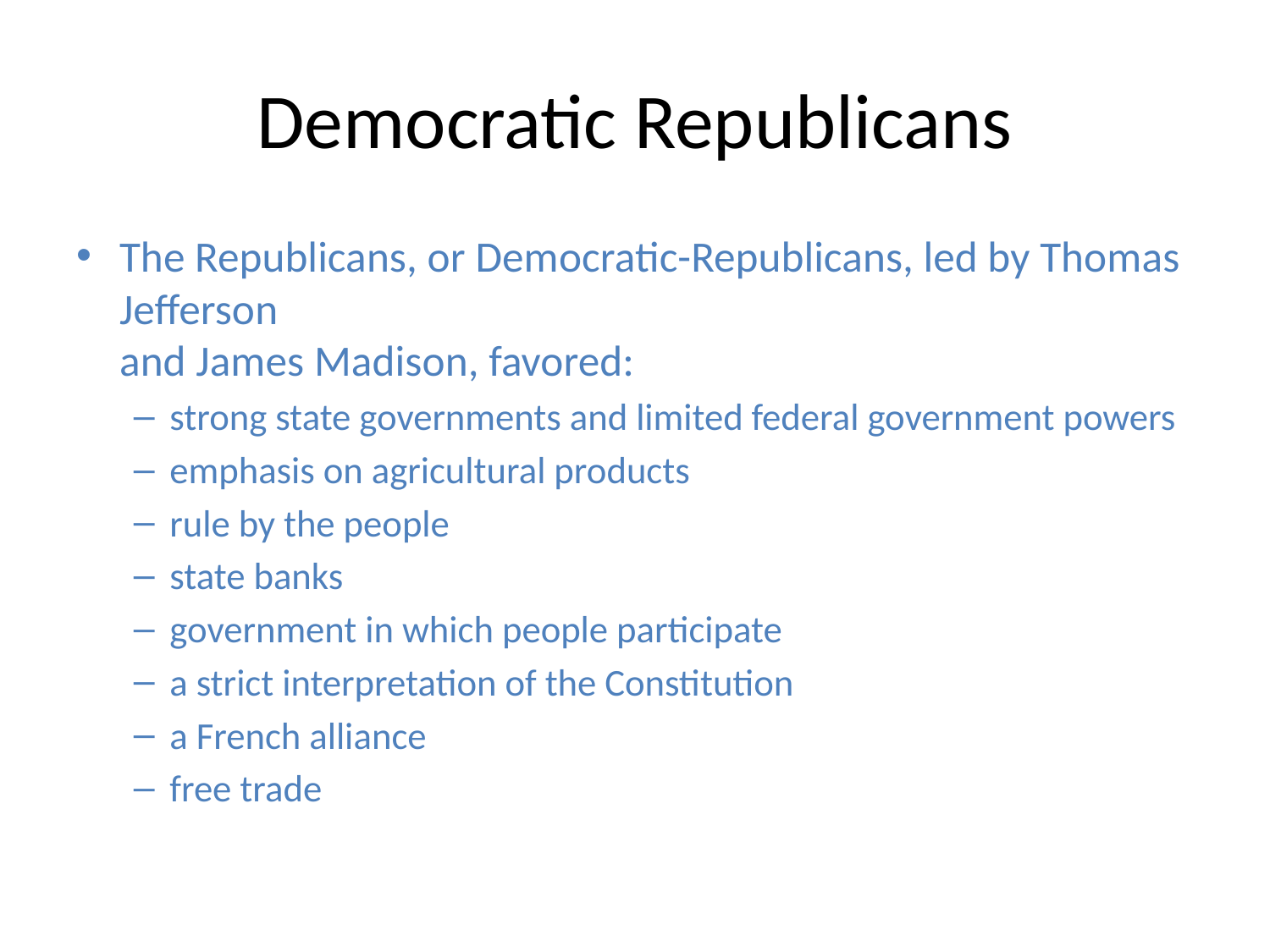

# Democratic Republicans
The Republicans, or Democratic-Republicans, led by Thomas Jefferson
and James Madison, favored:
strong state governments and limited federal government powers
emphasis on agricultural products
rule by the people
state banks
government in which people participate
a strict interpretation of the Constitution
a French alliance
free trade